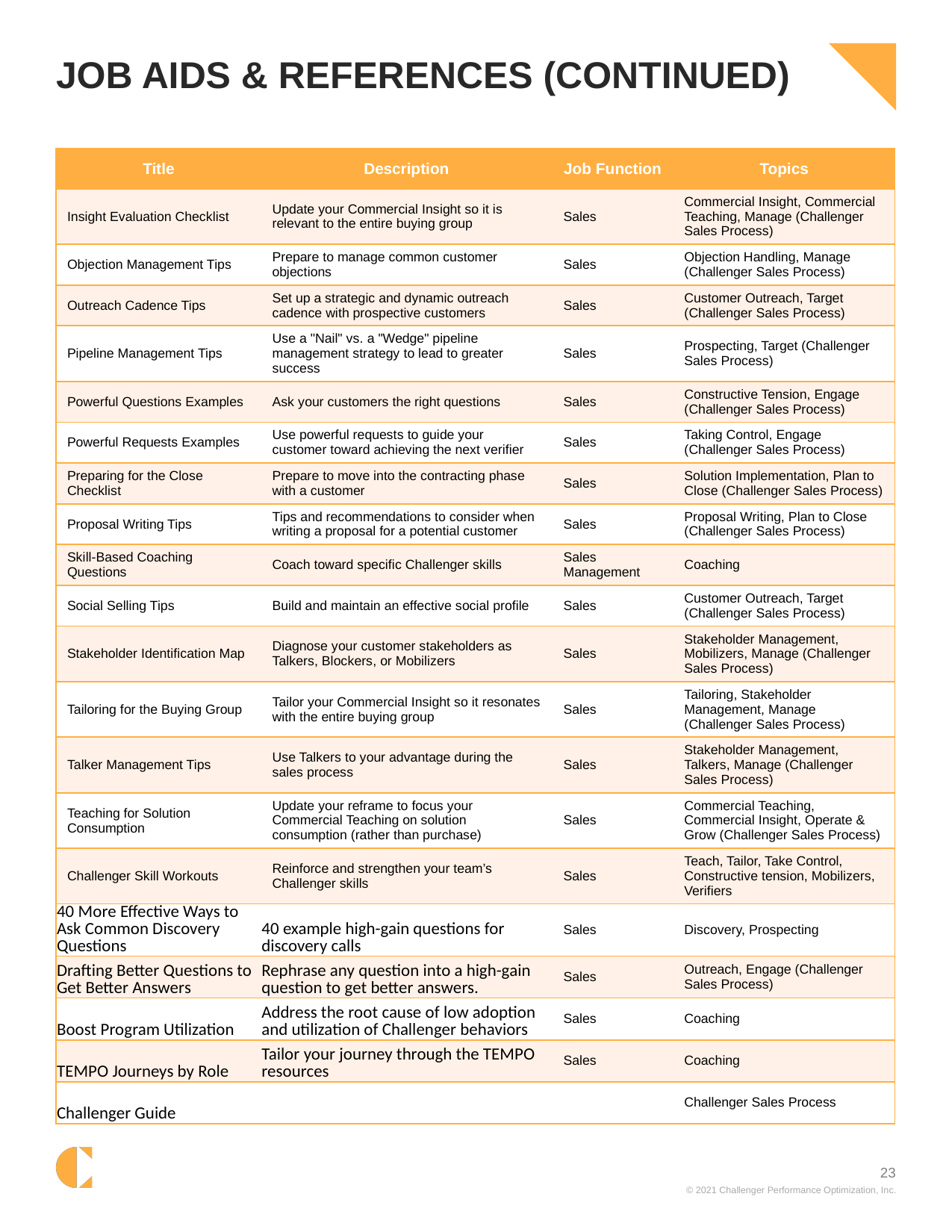

# Job Aids & references (Continued)
| Title | Description | Job Function | Topics |
| --- | --- | --- | --- |
| Insight Evaluation Checklist | Update your Commercial Insight so it is relevant to the entire buying group | Sales | Commercial Insight, Commercial Teaching, Manage (Challenger Sales Process) |
| Objection Management Tips | Prepare to manage common customer objections | Sales | Objection Handling, Manage (Challenger Sales Process) |
| Outreach Cadence Tips | Set up a strategic and dynamic outreach cadence with prospective customers | Sales | Customer Outreach, Target (Challenger Sales Process) |
| Pipeline Management Tips | Use a "Nail" vs. a "Wedge" pipeline management strategy to lead to greater success | Sales | Prospecting, Target (Challenger Sales Process) |
| Powerful Questions Examples | Ask your customers the right questions | Sales | Constructive Tension, Engage (Challenger Sales Process) |
| Powerful Requests Examples | Use powerful requests to guide your customer toward achieving the next verifier | Sales | Taking Control, Engage (Challenger Sales Process) |
| Preparing for the Close Checklist | Prepare to move into the contracting phase with a customer | Sales | Solution Implementation, Plan to Close (Challenger Sales Process) |
| Proposal Writing Tips | Tips and recommendations to consider when writing a proposal for a potential customer | Sales | Proposal Writing, Plan to Close (Challenger Sales Process) |
| Skill-Based Coaching Questions | Coach toward specific Challenger skills | Sales Management | Coaching |
| Social Selling Tips | Build and maintain an effective social profile | Sales | Customer Outreach, Target (Challenger Sales Process) |
| Stakeholder Identification Map | Diagnose your customer stakeholders as Talkers, Blockers, or Mobilizers | Sales | Stakeholder Management, Mobilizers, Manage (Challenger Sales Process) |
| Tailoring for the Buying Group | Tailor your Commercial Insight so it resonates with the entire buying group | Sales | Tailoring, Stakeholder Management, Manage (Challenger Sales Process) |
| Talker Management Tips | Use Talkers to your advantage during the sales process | Sales | Stakeholder Management, Talkers, Manage (Challenger Sales Process) |
| Teaching for Solution Consumption | Update your reframe to focus your Commercial Teaching on solution consumption (rather than purchase) | Sales | Commercial Teaching, Commercial Insight, Operate & Grow (Challenger Sales Process) |
| Challenger Skill Workouts | Reinforce and strengthen your team’s Challenger skills | Sales | Teach, Tailor, Take Control, Constructive tension, Mobilizers, Verifiers |
| 40 More Effective Ways to Ask Common Discovery Questions | 40 example high-gain questions for discovery calls | Sales | Discovery, Prospecting |
| Drafting Better Questions to Get Better Answers | Rephrase any question into a high-gain question to get better answers. | Sales | Outreach, Engage (Challenger Sales Process) |
| Boost Program Utilization | Address the root cause of low adoption and utilization of Challenger behaviors | Sales | Coaching |
| TEMPO Journeys by Role | Tailor your journey through the TEMPO resources | Sales | Coaching |
| Challenger Guide |  |  | Challenger Sales Process |